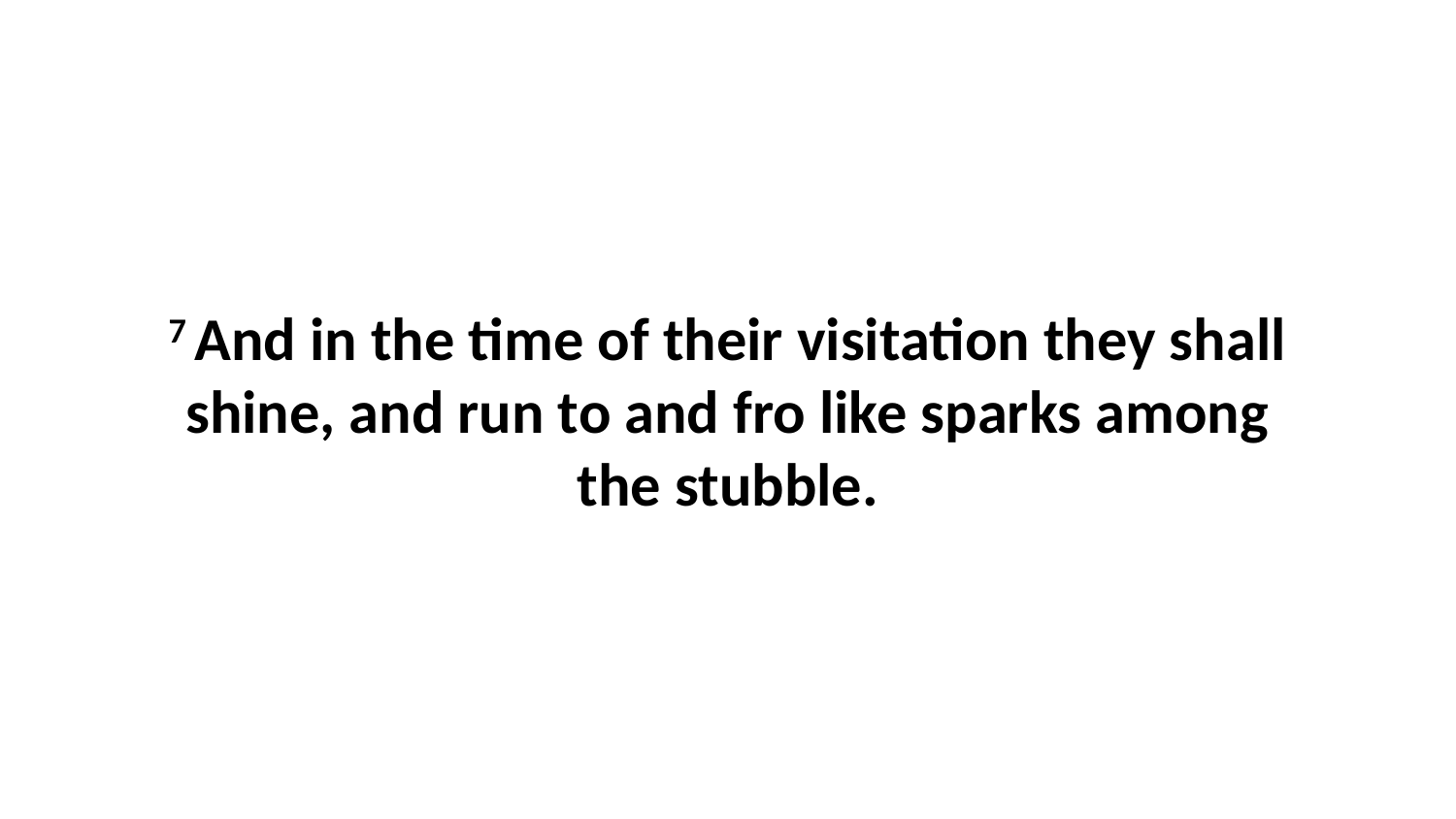

7 And in the time of their visitation they shall shine, and run to and fro like sparks among the stubble.